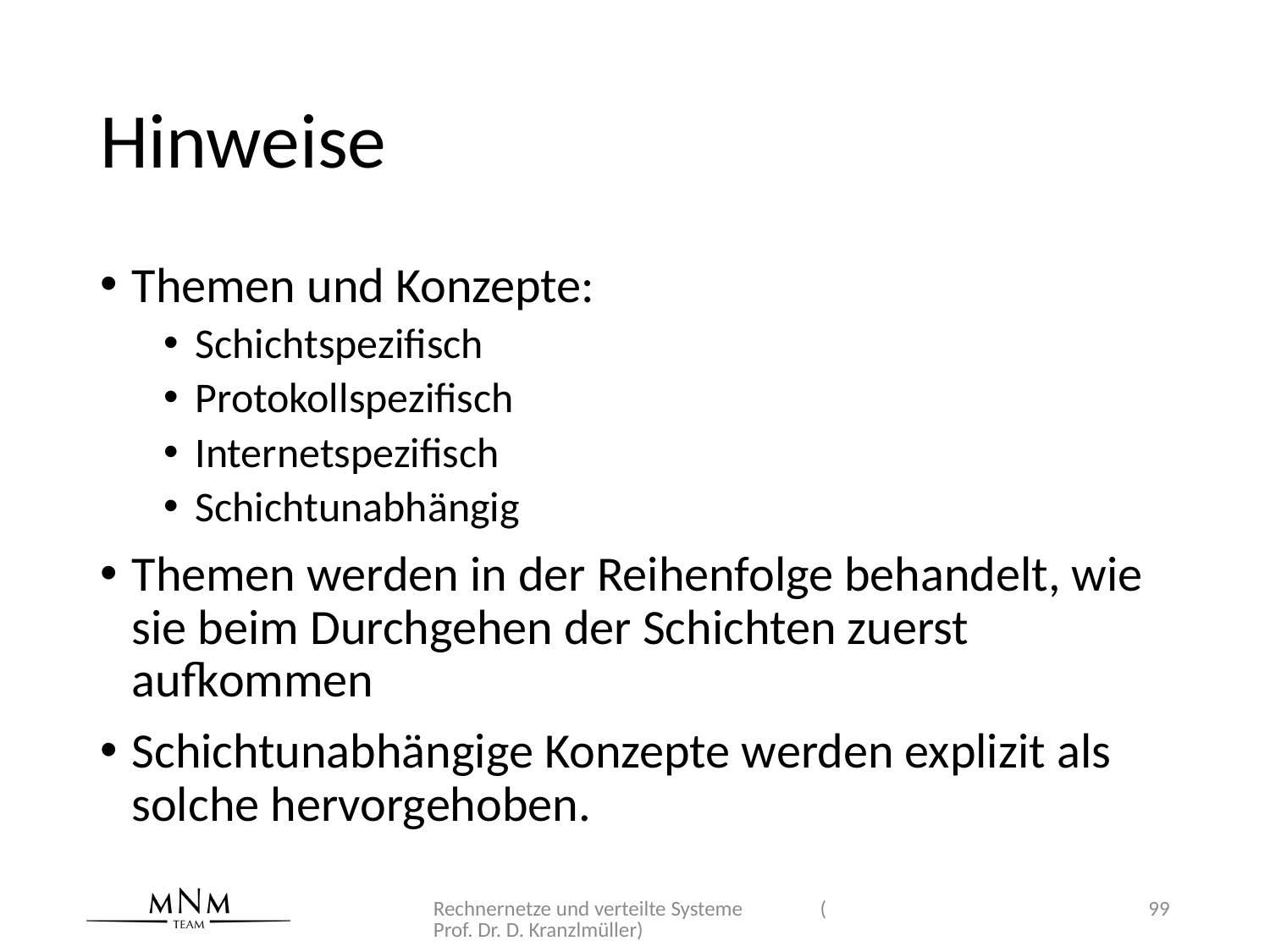

# Hinweise
Themen und Konzepte:
Schichtspezifisch
Protokollspezifisch
Internetspezifisch
Schichtunabhängig
Themen werden in der Reihenfolge behandelt, wie sie beim Durchgehen der Schichten zuerst aufkommen
Schichtunabhängige Konzepte werden explizit als solche hervorgehoben.
Rechnernetze und verteilte Systeme                (Prof. Dr. D. Kranzlmüller)
99